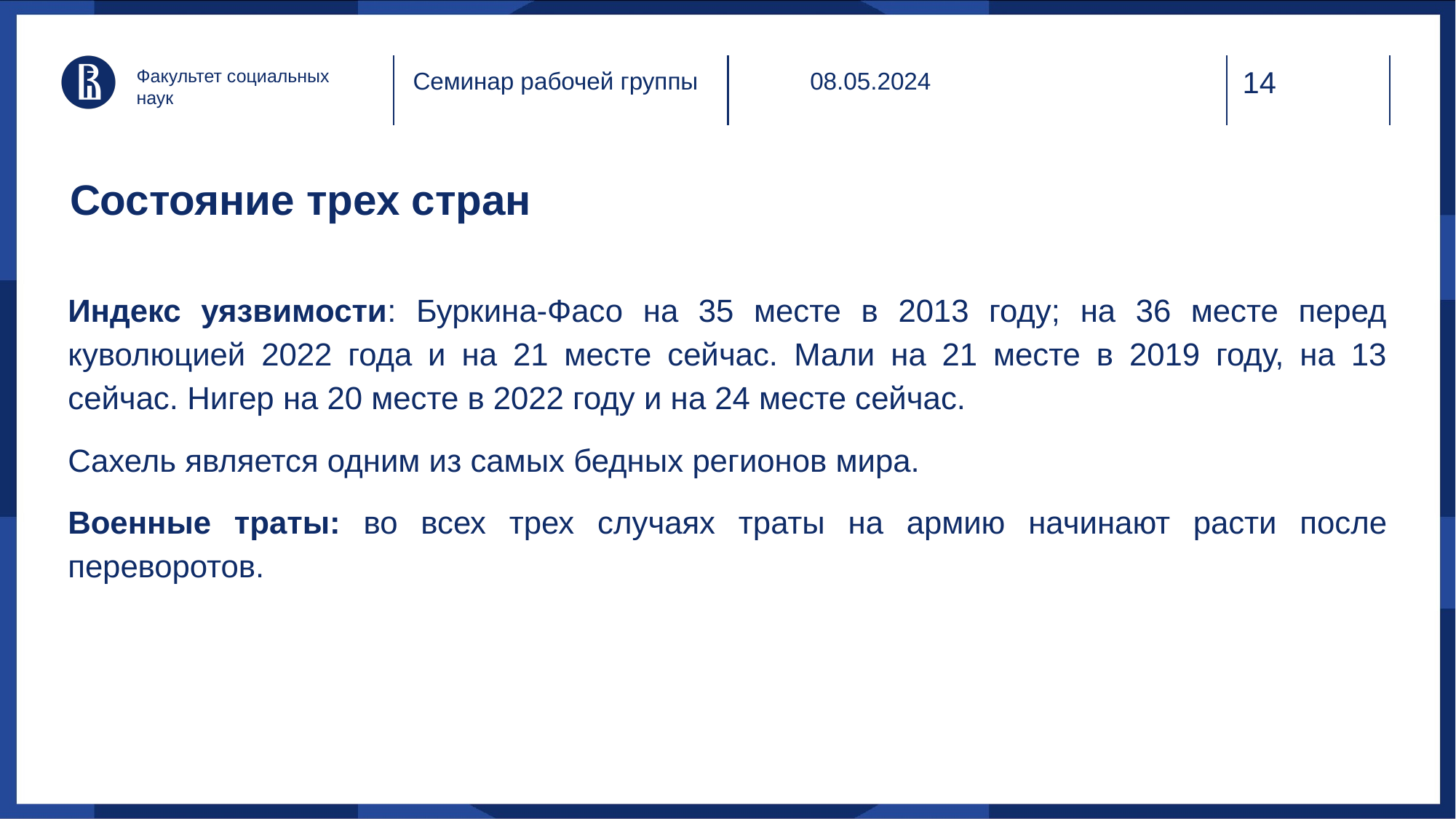

Факультет социальных наук
08.05.2024
Семинар рабочей группы

# Состояние трех стран
Индекс уязвимости: Буркина-Фасо на 35 месте в 2013 году; на 36 месте перед куволюцией 2022 года и на 21 месте сейчас. Мали на 21 месте в 2019 году, на 13 сейчас. Нигер на 20 месте в 2022 году и на 24 месте сейчас.
Сахель является одним из самых бедных регионов мира.
Военные траты: во всех трех случаях траты на армию начинают расти после переворотов.